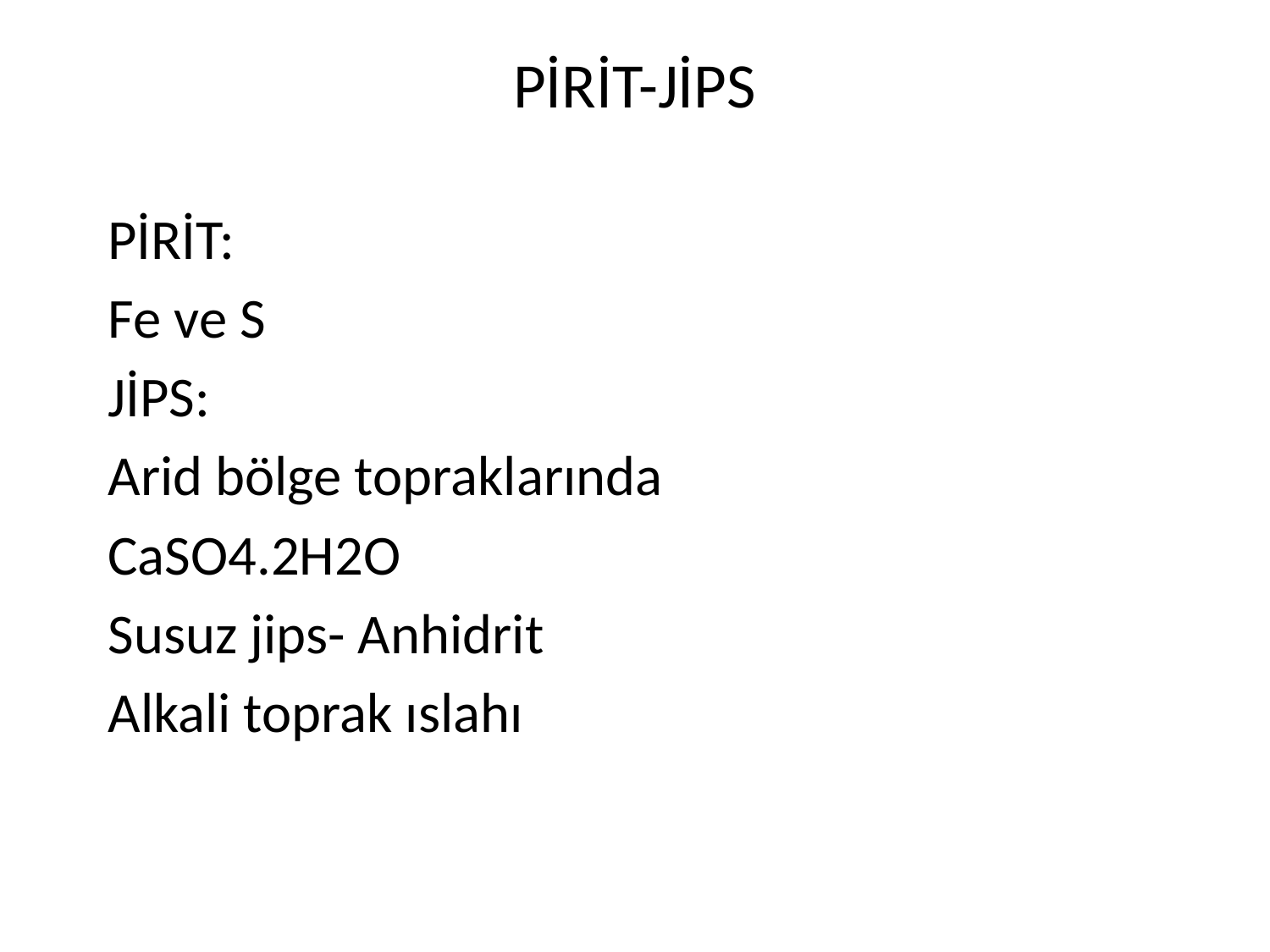

# PİRİT-JİPS
PİRİT:
Fe ve S
JİPS:
Arid bölge topraklarında
CaSO4.2H2O
Susuz jips- Anhidrit
Alkali toprak ıslahı